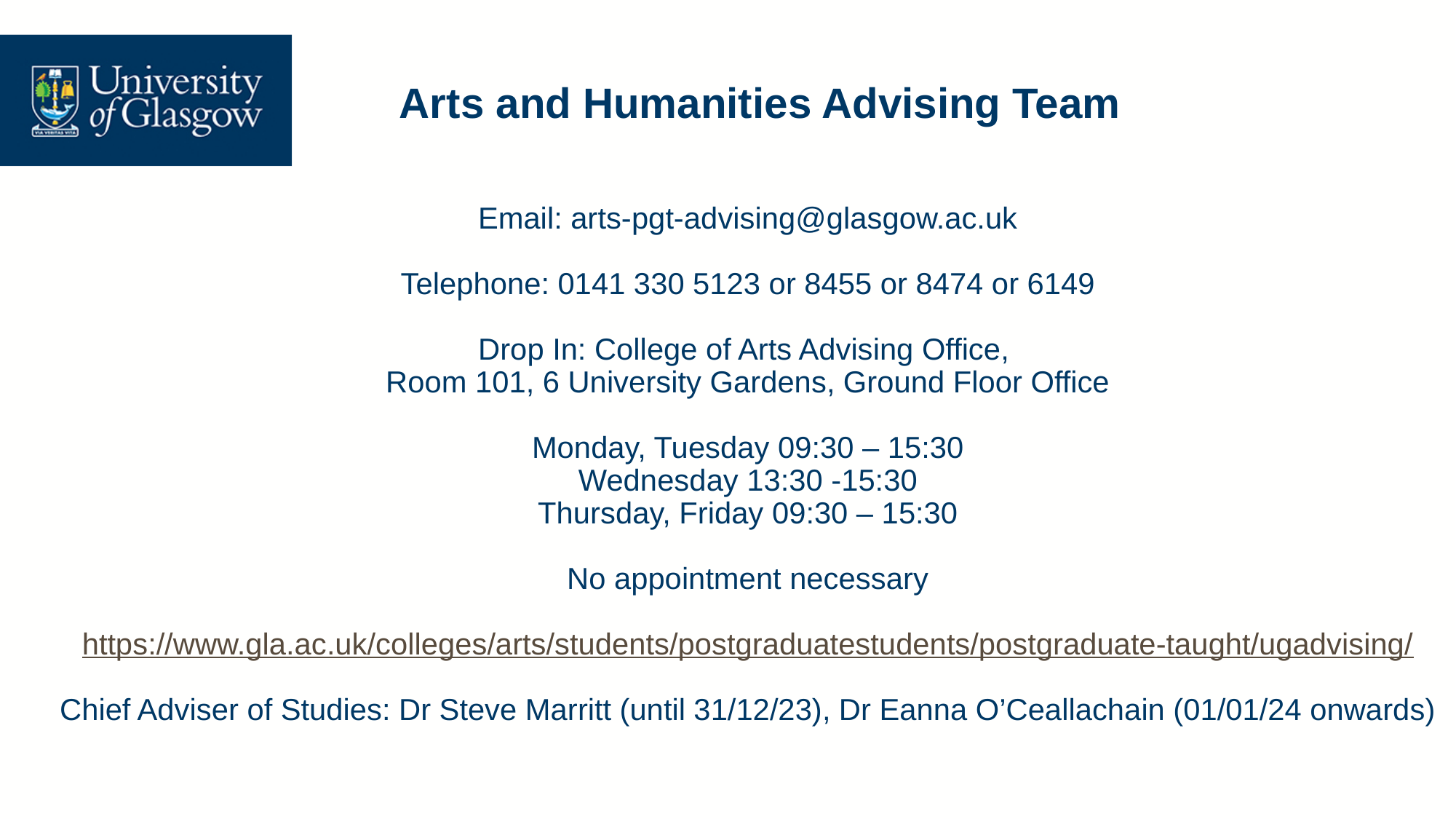

# Arts and Humanities Advising Team
Email: arts-pgt-advising@glasgow.ac.uk

Telephone: 0141 330 5123 or 8455 or 8474 or 6149

Drop In: College of Arts Advising Office,
Room 101, 6 University Gardens, Ground Floor Office

Monday, Tuesday 09:30 – 15:30
Wednesday 13:30 -15:30
Thursday, Friday 09:30 – 15:30

No appointment necessary

https://www.gla.ac.uk/colleges/arts/students/postgraduatestudents/postgraduate-taught/ugadvising/

Chief Adviser of Studies: Dr Steve Marritt (until 31/12/23), Dr Eanna O’Ceallachain (01/01/24 onwards)